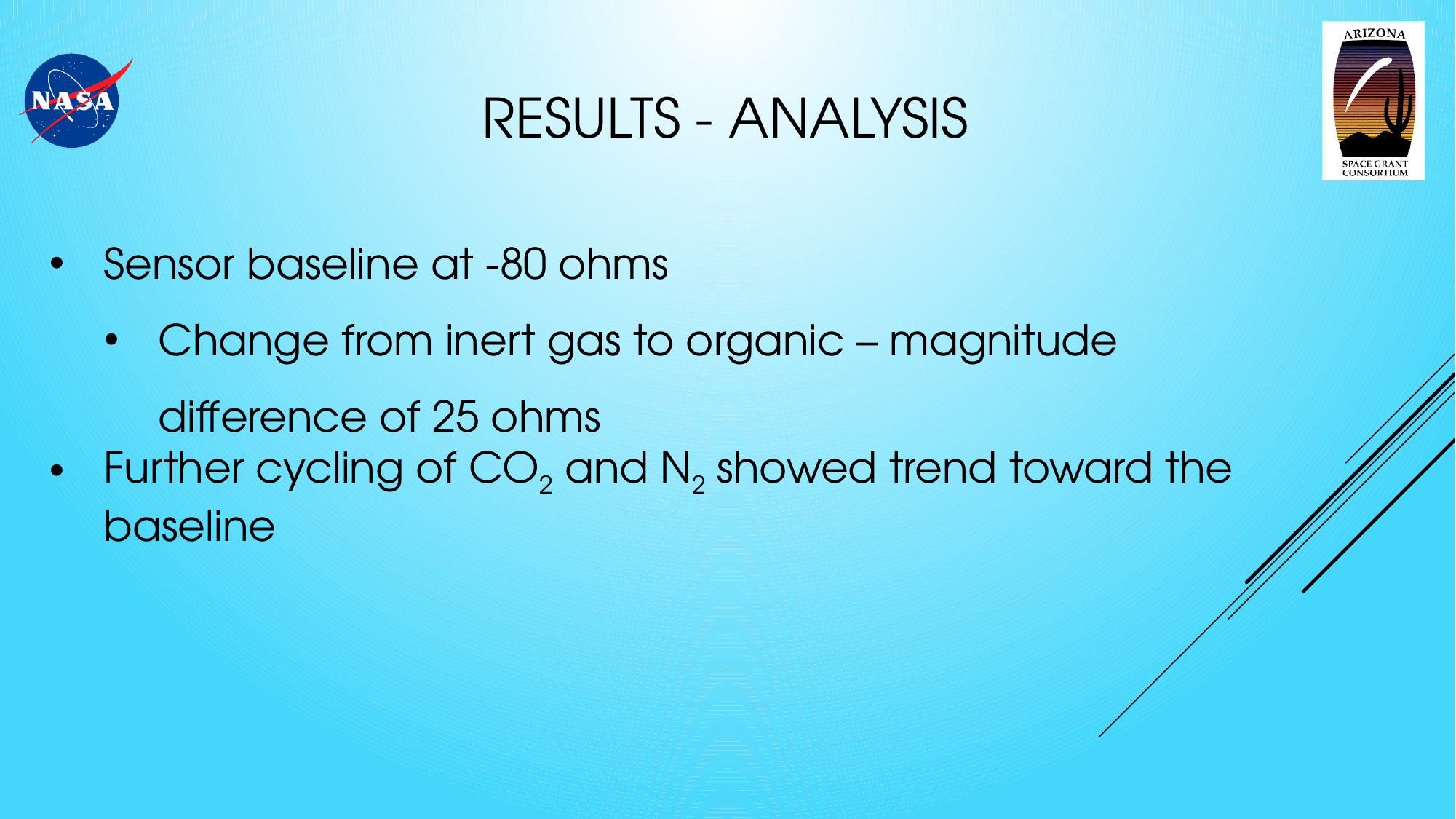

# Results - Analysis
Sensor baseline at -80 ohms
Change from inert gas to organic – magnitude difference of 25 ohms
Further cycling of CO2 and N2 showed trend toward the baseline